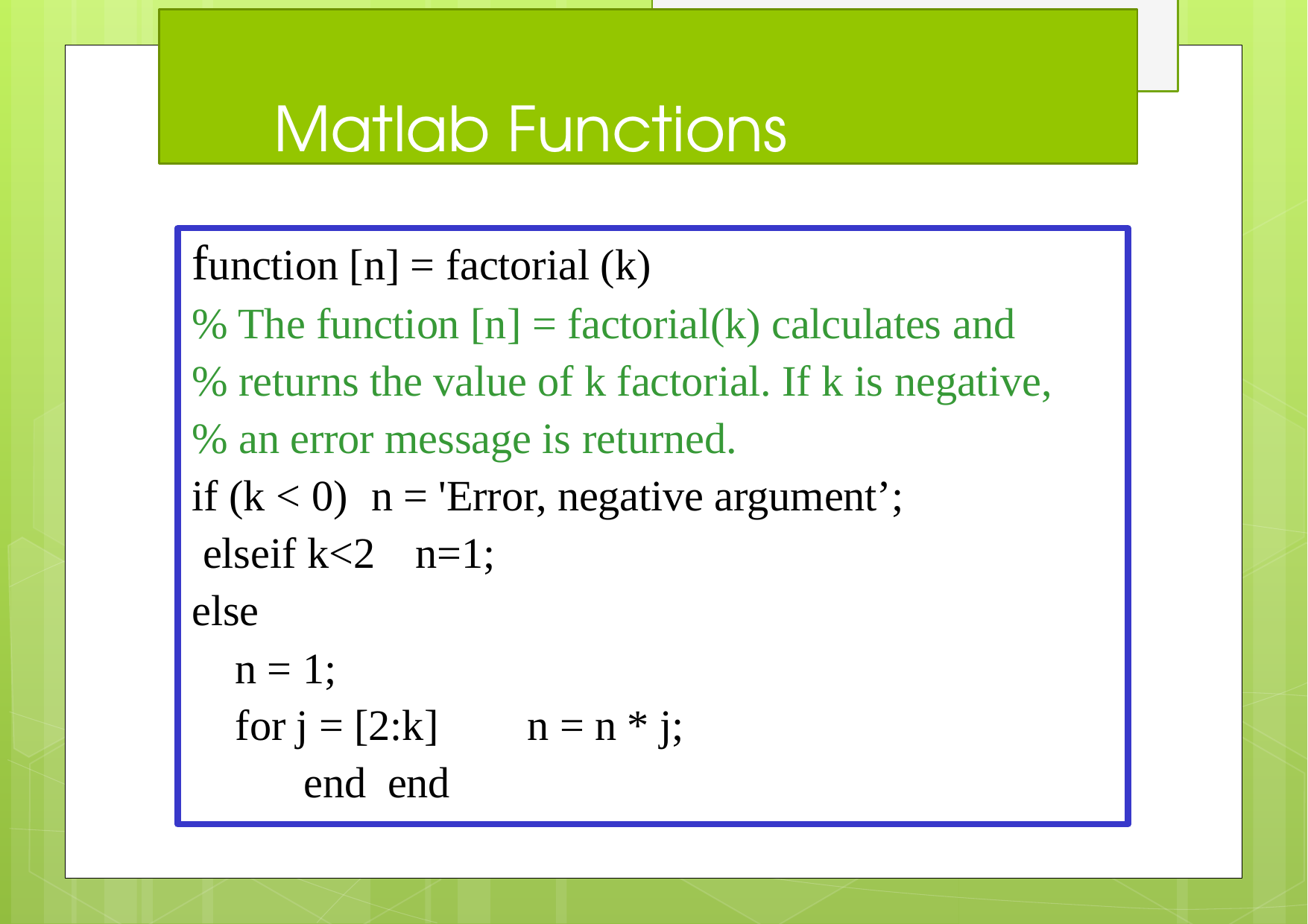

# Matlab Functions
function [n] = factorial (k)
% The function [n] = factorial(k) calculates and
% returns the value of k factorial. If k is negative,
% an error message is returned.
if (k < 0)	n = 'Error, negative argument’;  elseif k<2		n=1;
else
n = 1;
for j = [2:k]	n = n * j;	end  end